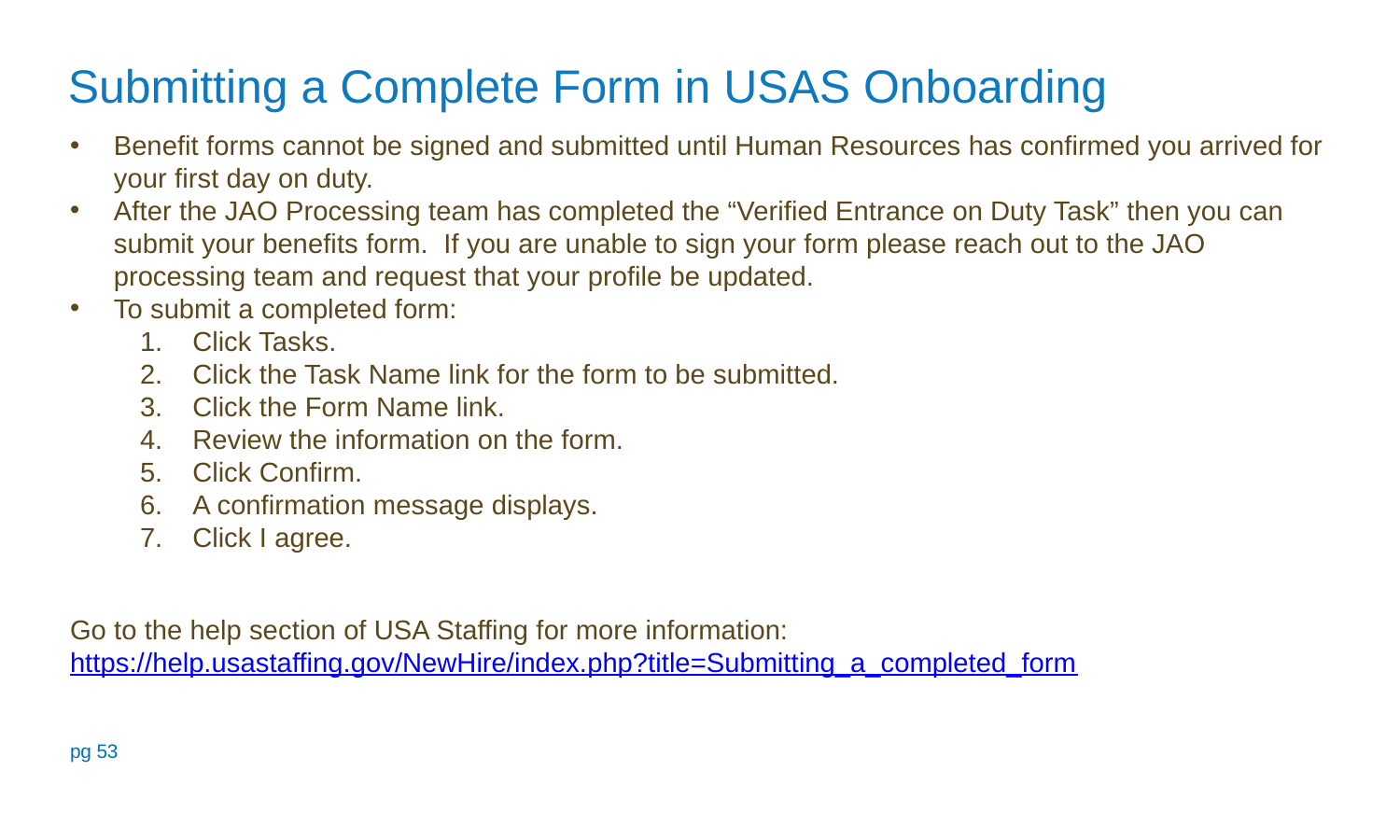

# Submitting a Complete Form in USAS Onboarding
Benefit forms cannot be signed and submitted until Human Resources has confirmed you arrived for your first day on duty.
After the JAO Processing team has completed the “Verified Entrance on Duty Task” then you can submit your benefits form.  If you are unable to sign your form please reach out to the JAO processing team and request that your profile be updated.
To submit a completed form:
Click Tasks.
Click the Task Name link for the form to be submitted.
Click the Form Name link.
Review the information on the form.
Click Confirm.
A confirmation message displays.
Click I agree.

Go to the help section of USA Staffing for more information:  https://help.usastaffing.gov/NewHire/index.php?title=Submitting_a_completed_form